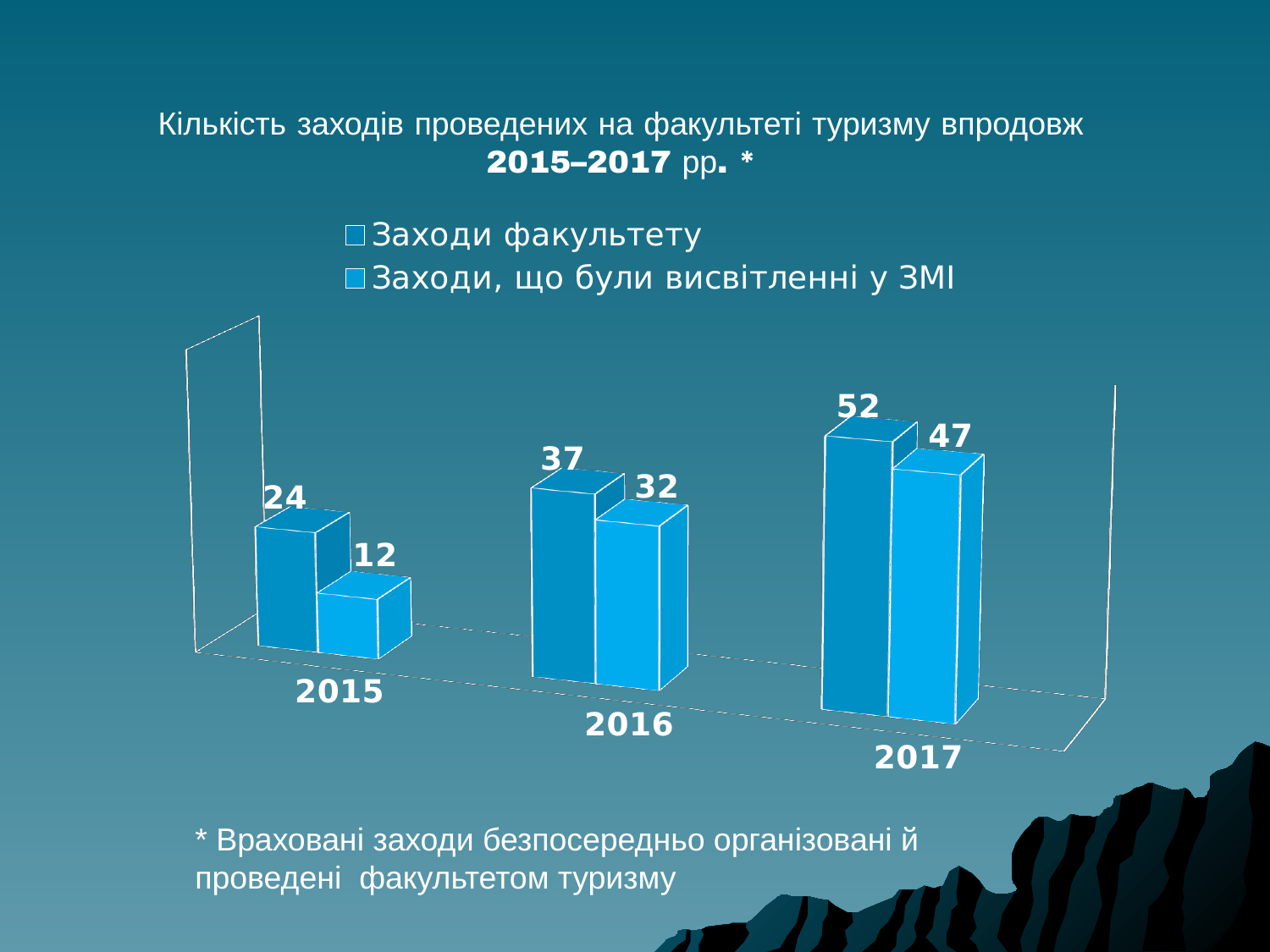

Кількість заходів проведених на факультеті туризму впродовж 2015–2017 рр. *

[unsupported chart]

* Враховані заходи безпосередньо організовані й проведені  факультетом туризму